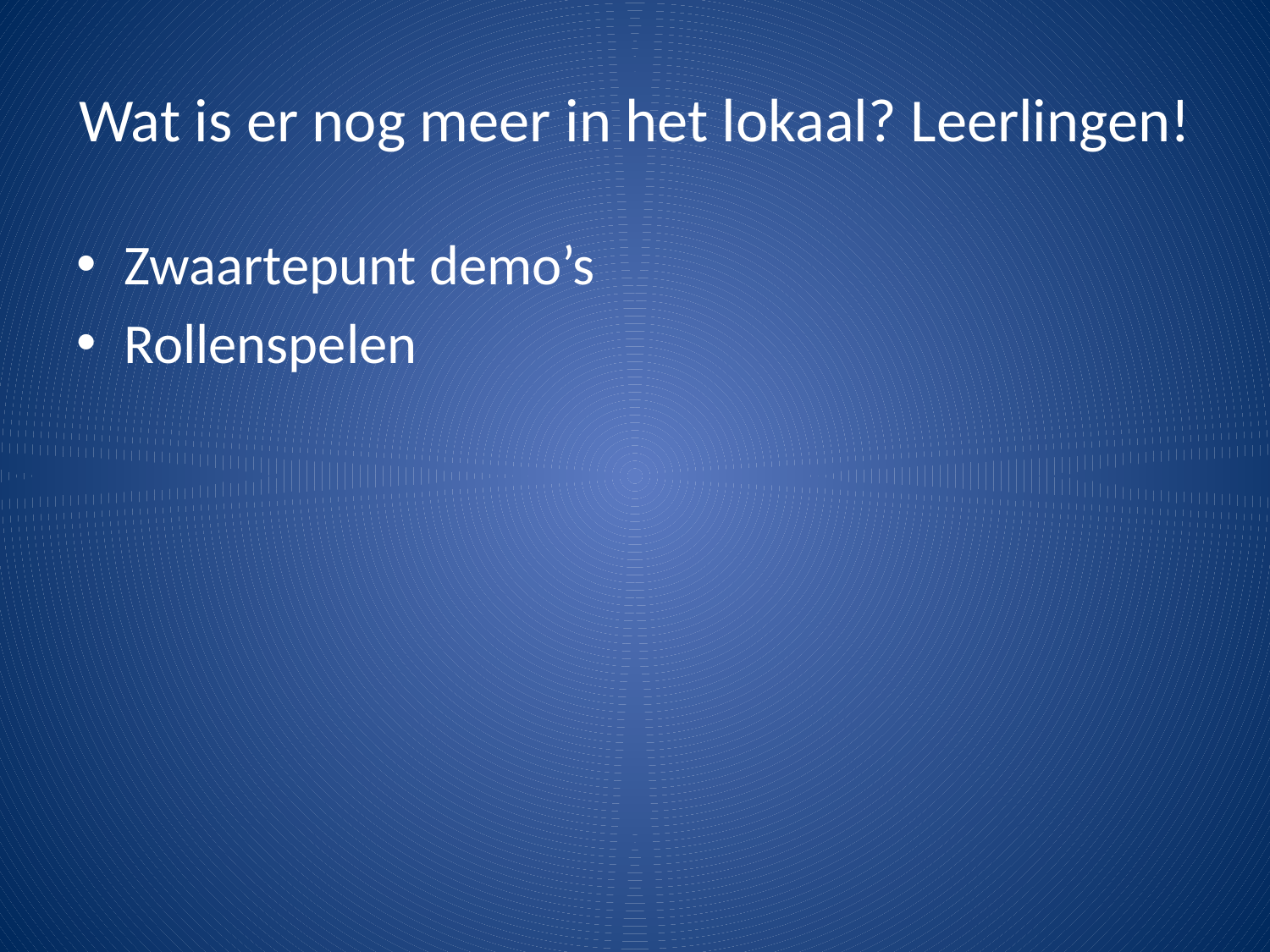

# Wat is er nog meer in het lokaal? Leerlingen!
Zwaartepunt demo’s
Rollenspelen